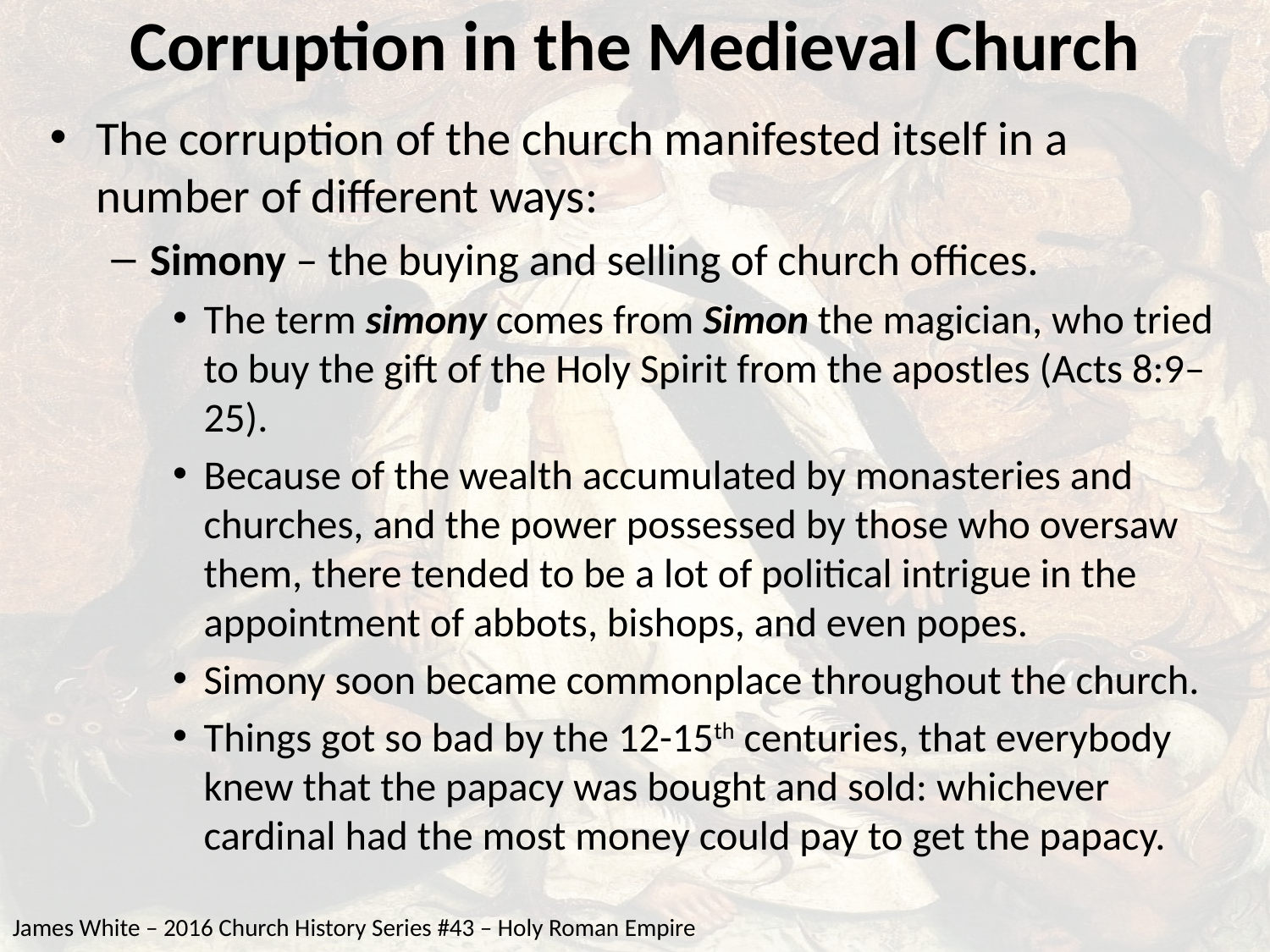

# Corruption in the Medieval Church
The corruption of the church manifested itself in a number of different ways:
Simony – the buying and selling of church offices.
The term simony comes from Simon the magician, who tried to buy the gift of the Holy Spirit from the apostles (Acts 8:9–25).
Because of the wealth accumulated by monasteries and churches, and the power possessed by those who oversaw them, there tended to be a lot of political intrigue in the appointment of abbots, bishops, and even popes.
Simony soon became commonplace throughout the church.
Things got so bad by the 12-15th centuries, that everybody knew that the papacy was bought and sold: whichever cardinal had the most money could pay to get the papacy.
James White – 2016 Church History Series #43 – Holy Roman Empire